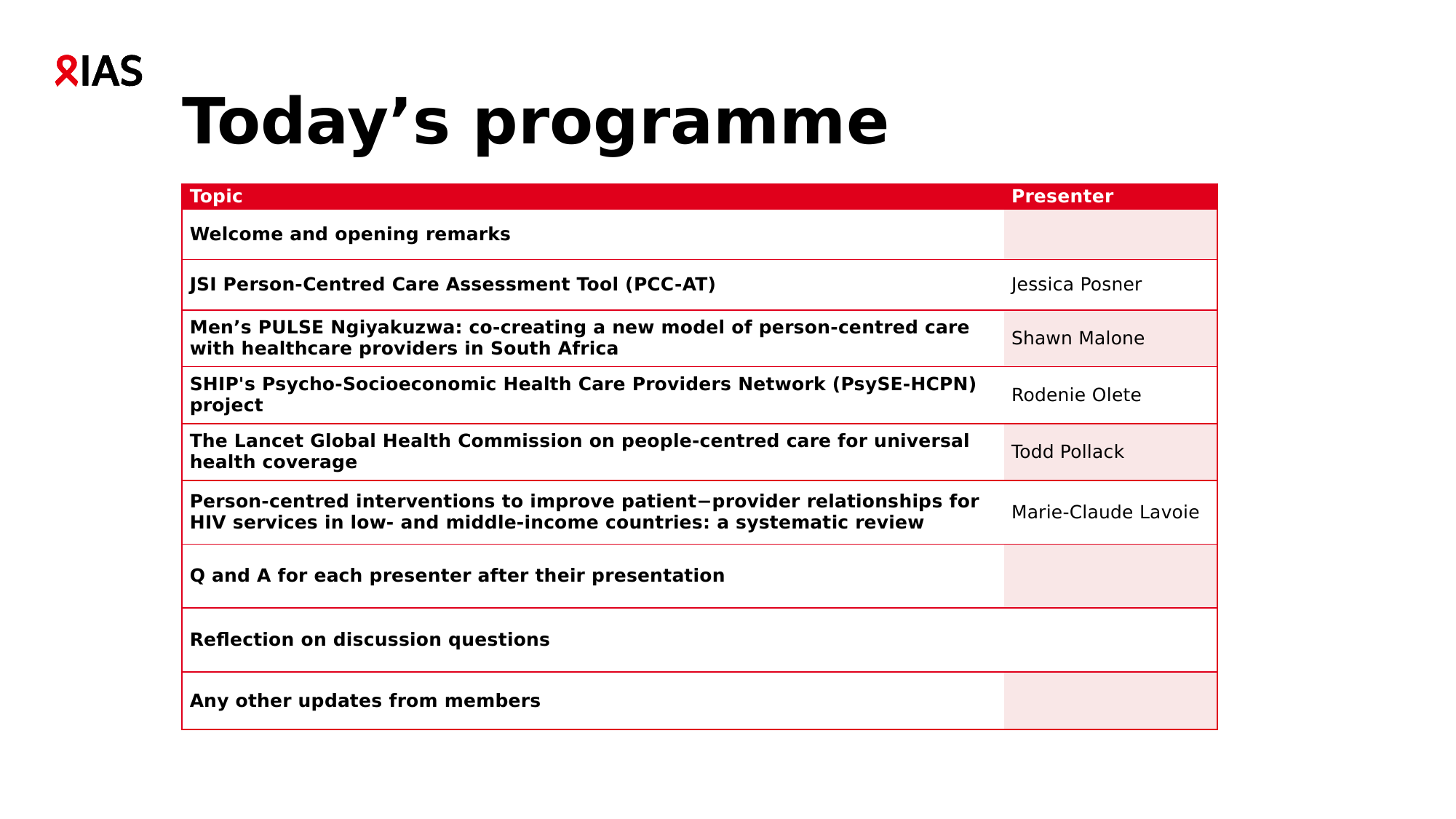

# Today’s programme
| Topic | Presenter |
| --- | --- |
| Welcome and opening remarks |  |
| JSI Person-Centred Care Assessment Tool (PCC-AT) | Jessica Posner |
| Men’s PULSE Ngiyakuzwa: co-creating a new model of person-centred care with healthcare providers in South Africa | Shawn Malone |
| SHIP's Psycho-Socioeconomic Health Care Providers Network (PsySE-HCPN) project | Rodenie Olete |
| The Lancet Global Health Commission on people-centred care for universal health coverage | Todd Pollack |
| Person-centred interventions to improve patient−provider relationships for HIV services in low- and middle-income countries: a systematic review | Marie-Claude Lavoie |
| Q and A for each presenter after their presentation |  |
| Reflection on discussion questions |  |
| Any other updates from members |  |